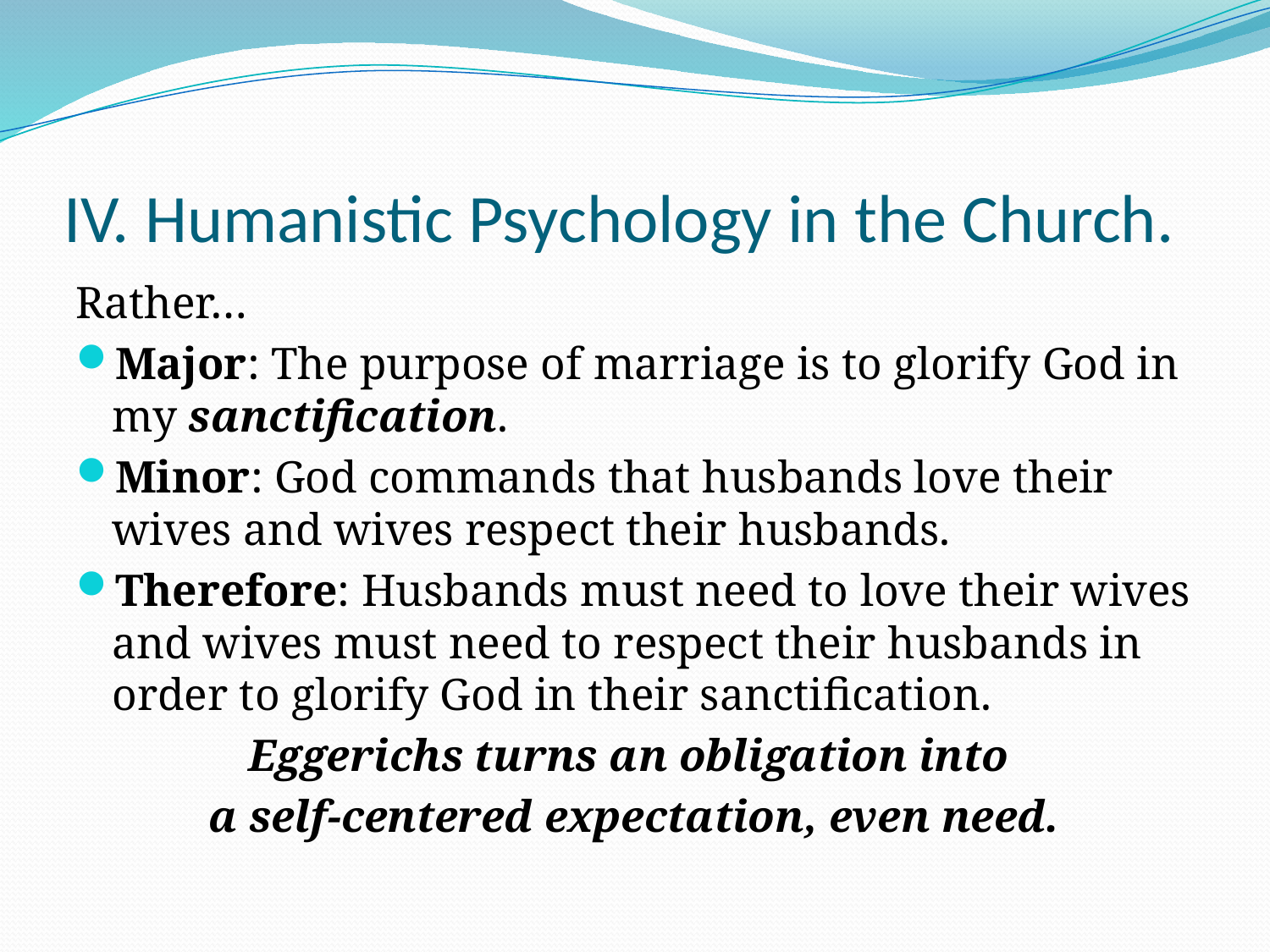

# IV. Humanistic Psychology in the Church.
Rather…
Major: The purpose of marriage is to glorify God in 	my sanctification.
Minor: God commands that husbands love their 	wives and wives respect their husbands.
Therefore: Husbands must need to love their wives 	and wives must need to respect their husbands in 	order to glorify God in their sanctification.
Eggerichs turns an obligation into
a self-centered expectation, even need.